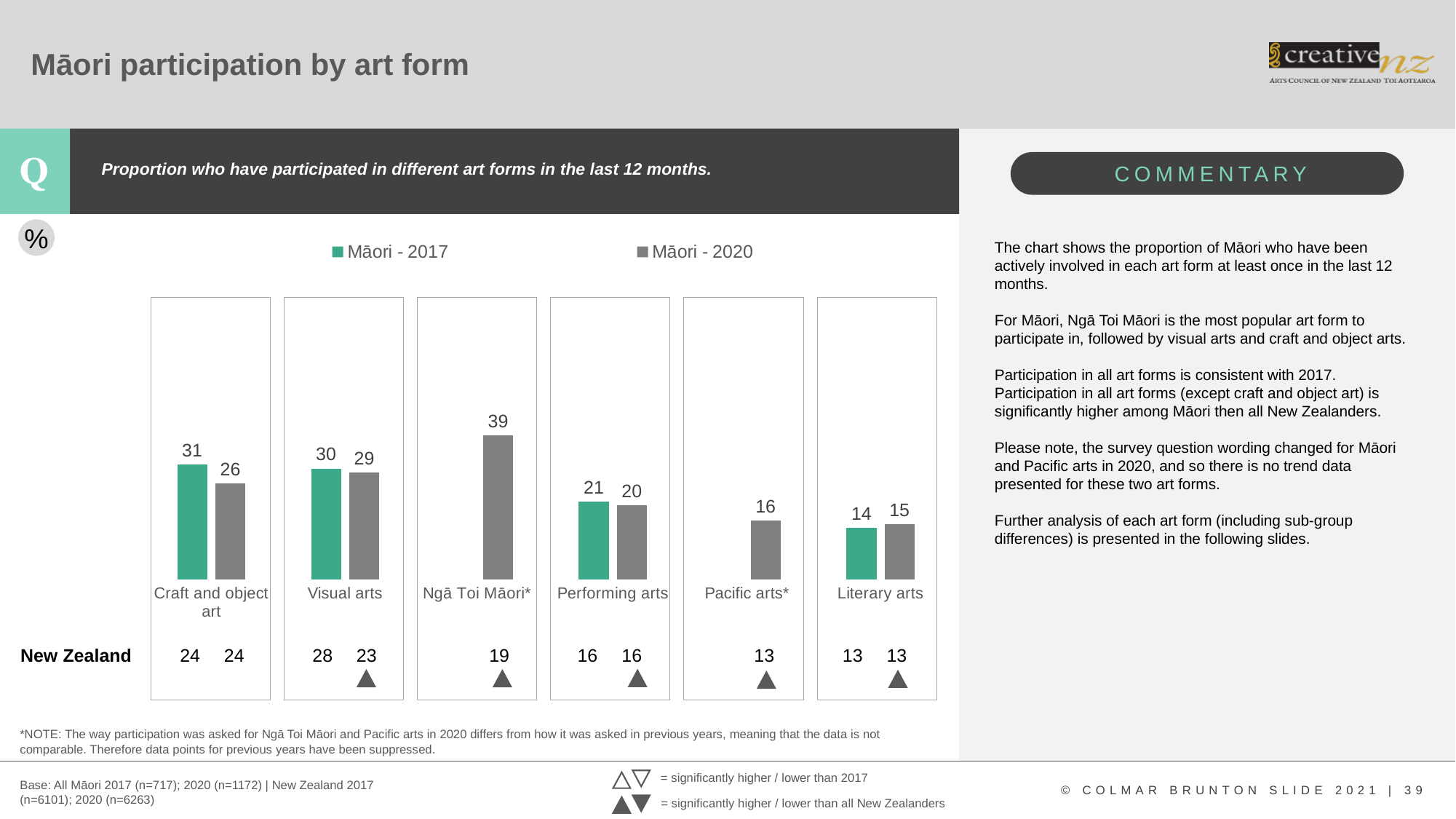

# Māori participation by art form
Proportion who have participated in different art forms in the last 12 months.

### Chart

| Category | Māori - 2017 | Māori - 2020 |
|---|---|---|
| Craft and object art | 31.0 | 26.0 |
| Visual arts | 30.0 | 29.0 |
| Ngā Toi Māori*  | None | 39.0 |
| Performing arts | 21.0 | 20.0 |
| Pacific arts* | None | 16.0 |
| Literary arts | 14.0 | 15.0 |
%
The chart shows the proportion of Māori who have been actively involved in each art form at least once in the last 12 months.

For Māori, Ngā Toi Māori is the most popular art form to participate in, followed by visual arts and craft and object arts.

Participation in all art forms is consistent with 2017. Participation in all art forms (except craft and object art) is significantly higher among Māori then all New Zealanders.

Please note, the survey question wording changed for Māori and Pacific arts in 2020, and so there is no trend data presented for these two art forms.

Further analysis of each art form (including sub-group differences) is presented in the following slides.

New Zealand
|  | 24 | 24 |  | 28 | 23 |  |  | 19 |  | 16 | 16 |  |  | 13 |  | 13 | 13 |
| --- | --- | --- | --- | --- | --- | --- | --- | --- | --- | --- | --- | --- | --- | --- | --- | --- | --- |

*NOTE: The way participation was asked for Ngā Toi Māori and Pacific arts in 2020 differs from how it was asked in previous years, meaning that the data is not comparable. Therefore data points for previous years have been suppressed.
= significantly higher / lower than 2017

Base: All Māori 2017 (n=717); 2020 (n=1172) | New Zealand 2017 (n=6101); 2020 (n=6263)
= significantly higher / lower than all New Zealanders